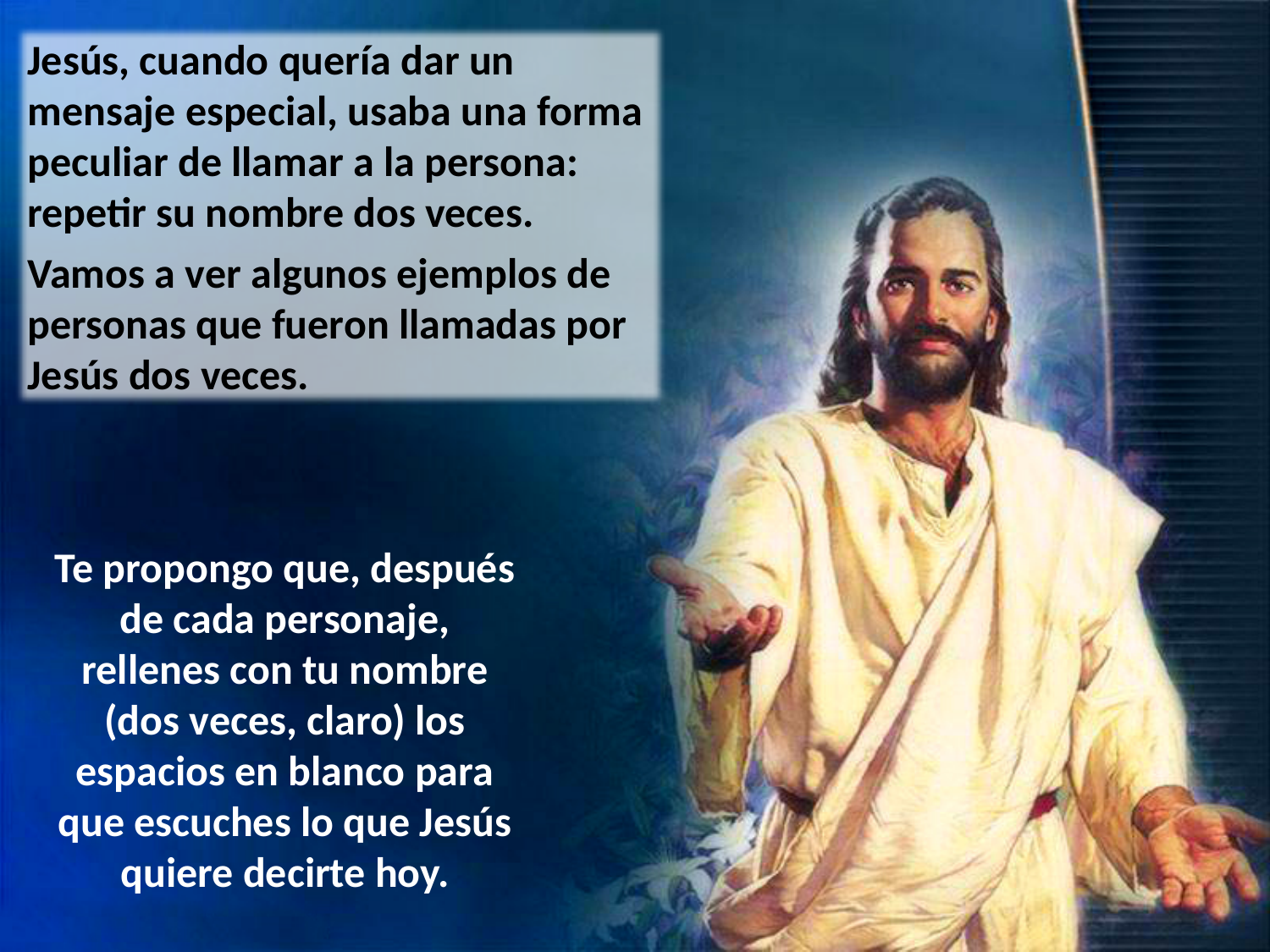

Jesús, cuando quería dar un mensaje especial, usaba una forma peculiar de llamar a la persona: repetir su nombre dos veces.
Vamos a ver algunos ejemplos de personas que fueron llamadas por Jesús dos veces.
Te propongo que, después de cada personaje, rellenes con tu nombre (dos veces, claro) los espacios en blanco para que escuches lo que Jesús quiere decirte hoy.